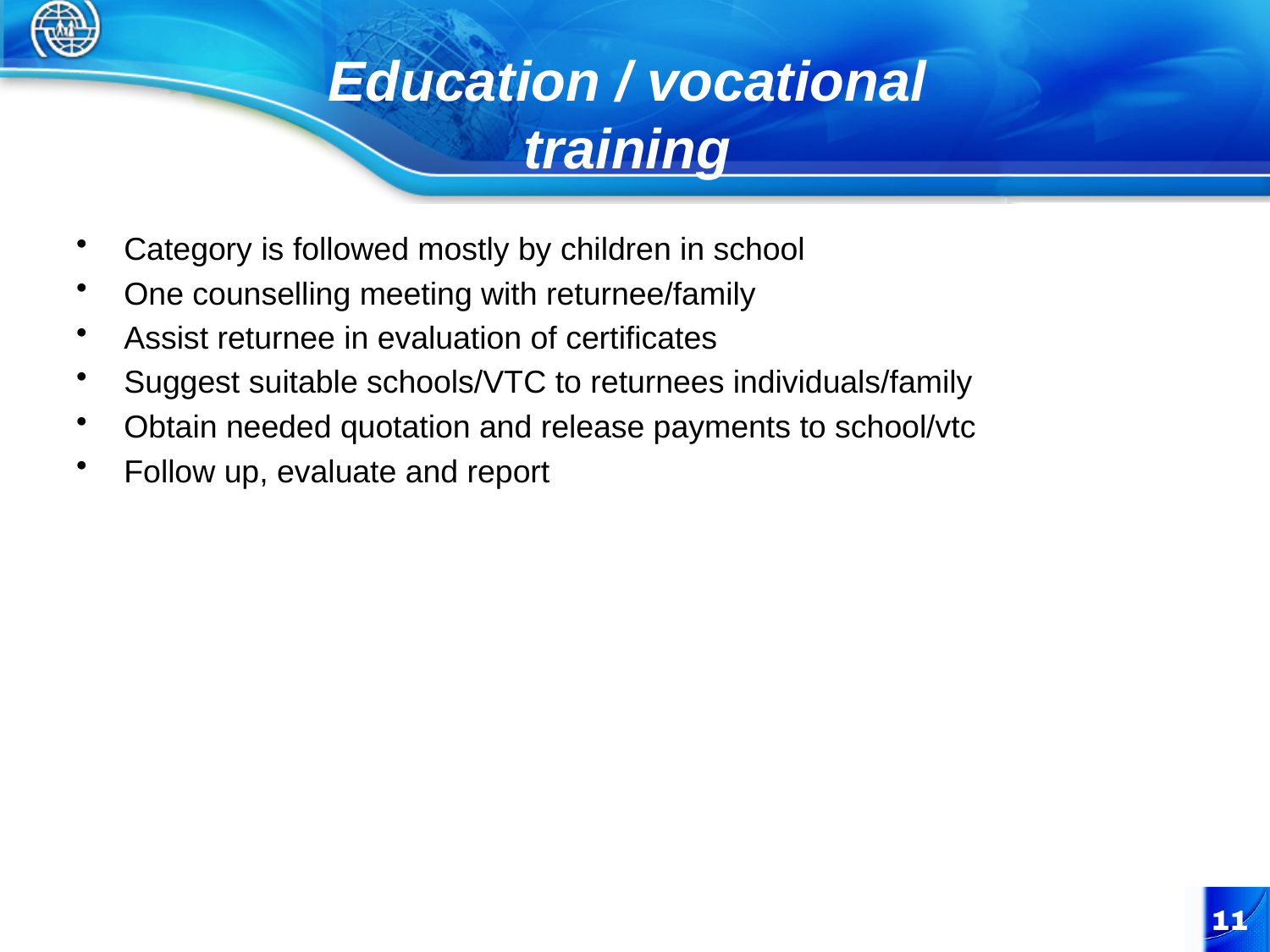

# Education / vocational training
Category is followed mostly by children in school
One counselling meeting with returnee/family
Assist returnee in evaluation of certificates
Suggest suitable schools/VTC to returnees individuals/family
Obtain needed quotation and release payments to school/vtc
Follow up, evaluate and report
11